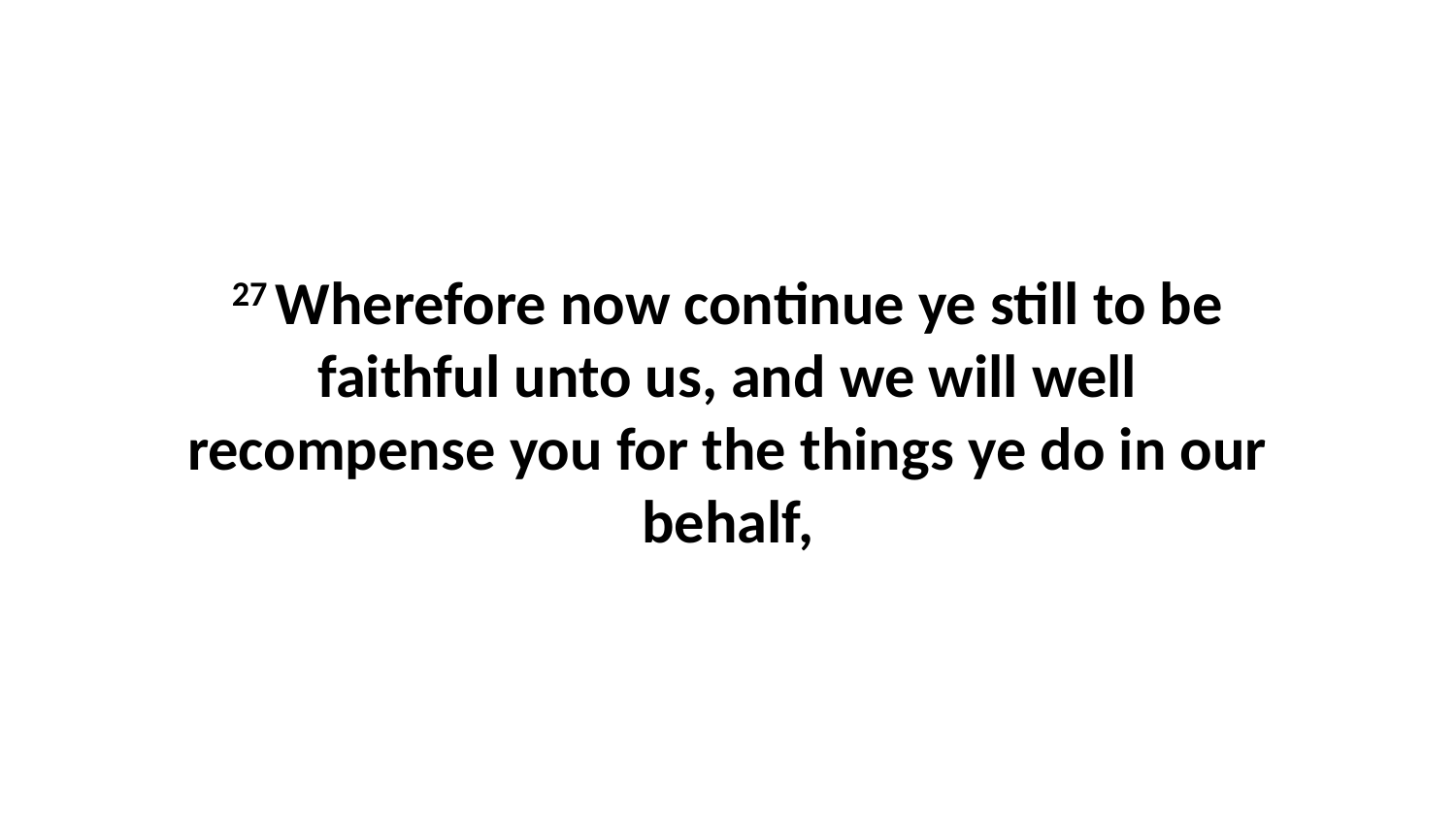

27 Wherefore now continue ye still to be faithful unto us, and we will well recompense you for the things ye do in our behalf,